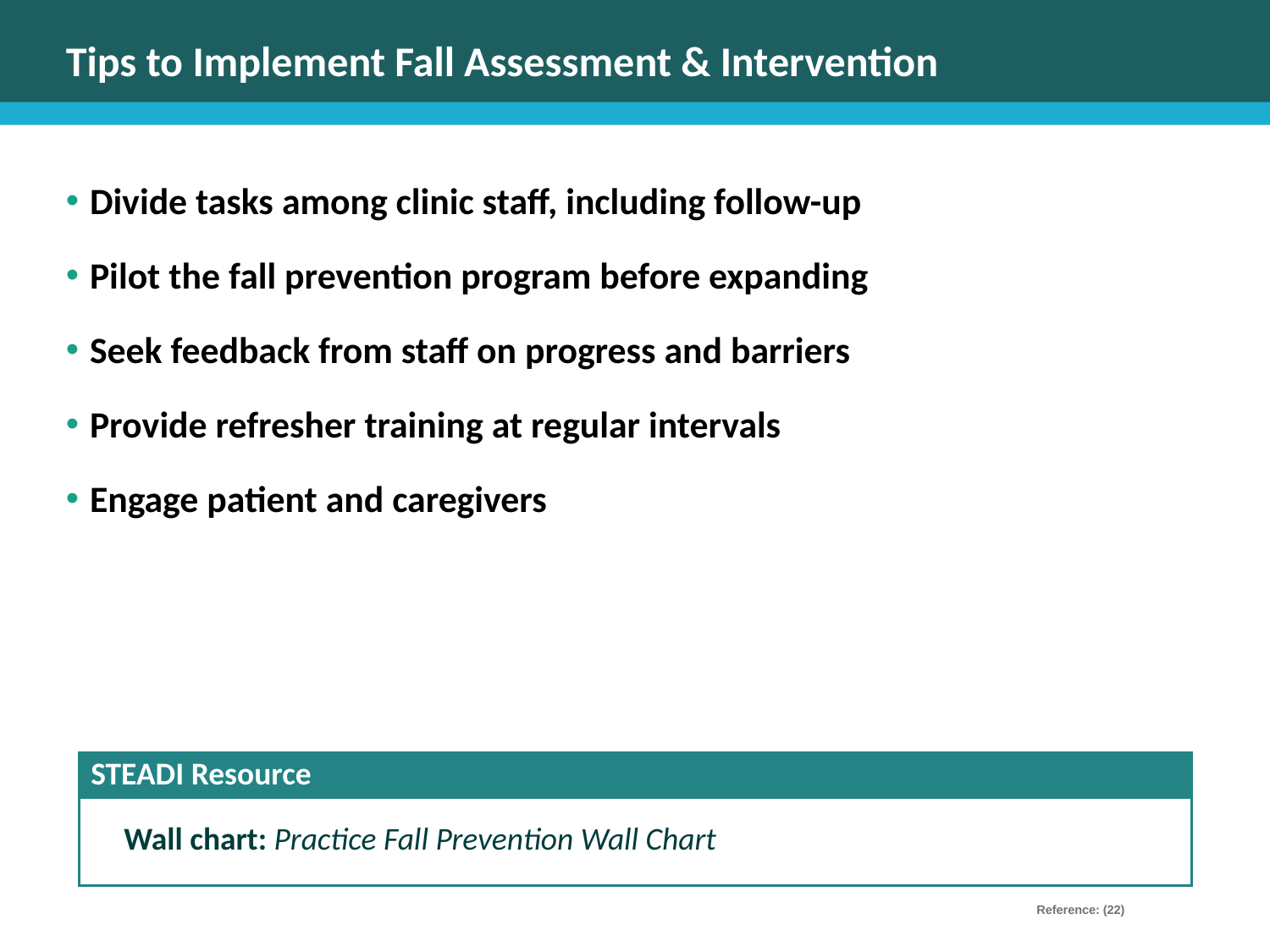

# Tips to Implement Fall Assessment & Intervention
Divide tasks among clinic staff, including follow-up
Pilot the fall prevention program before expanding
Seek feedback from staff on progress and barriers
Provide refresher training at regular intervals
Engage patient and caregivers
STEADI Resource
Wall chart: Practice Fall Prevention Wall Chart
Reference: (22)